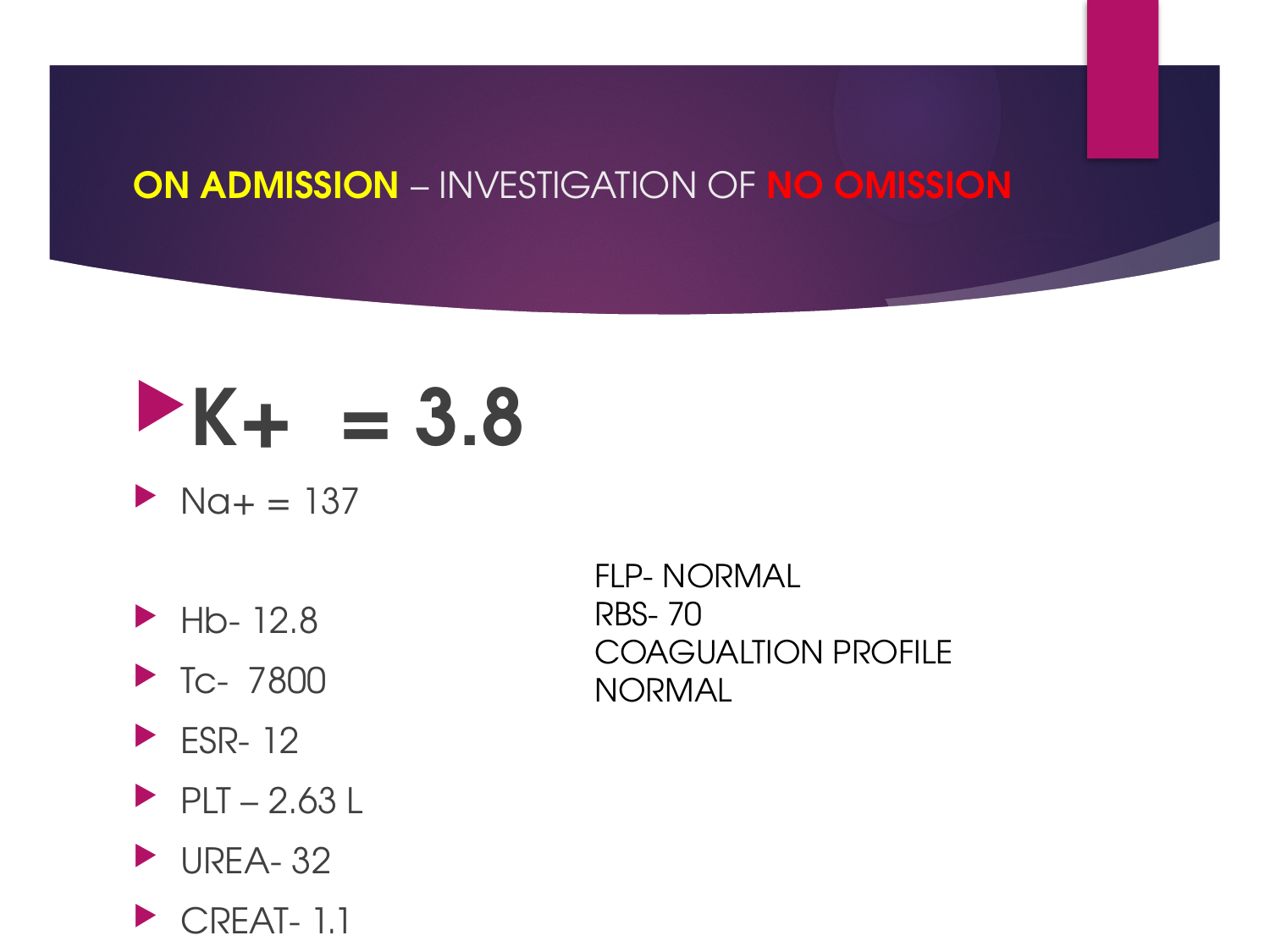

# ON ADMISSION – INVESTIGATION OF NO OMISSION
K+  = 3.8
Na+ = 137

Hb- 12.8
Tc-  7800
ESR- 12
PLT – 2.63 L
UREA- 32
CREAT- 1.1

FLP- NORMAL
RBS- 70
COAGUALTION PROFILE NORMAL